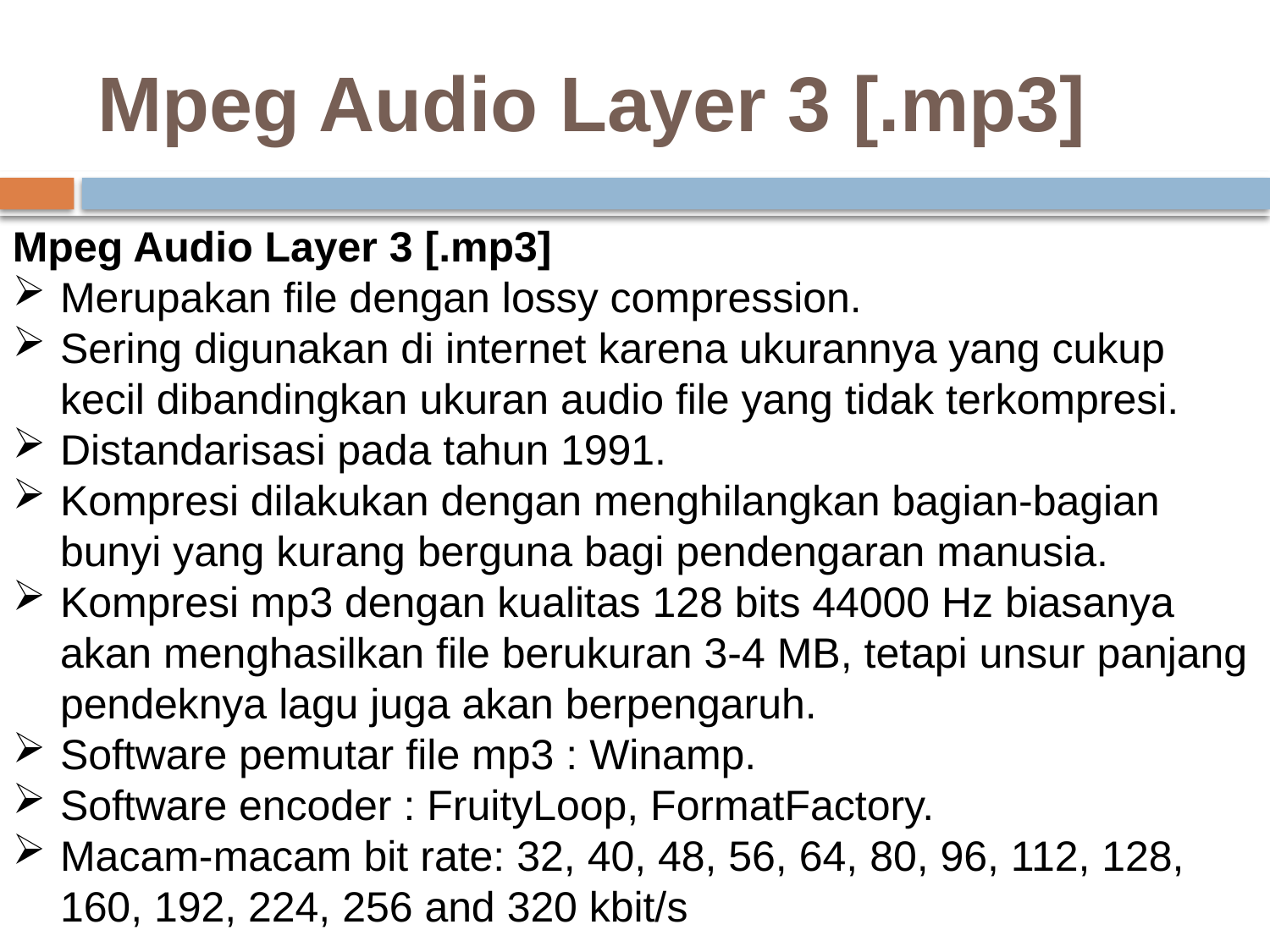

# Mpeg Audio Layer 3 [.mp3]
Mpeg Audio Layer 3 [.mp3]
Merupakan file dengan lossy compression.
Sering digunakan di internet karena ukurannya yang cukup kecil dibandingkan ukuran audio file yang tidak terkompresi.
Distandarisasi pada tahun 1991.
Kompresi dilakukan dengan menghilangkan bagian-bagian bunyi yang kurang berguna bagi pendengaran manusia.
Kompresi mp3 dengan kualitas 128 bits 44000 Hz biasanya akan menghasilkan file berukuran 3-4 MB, tetapi unsur panjang pendeknya lagu juga akan berpengaruh.
Software pemutar file mp3 : Winamp.
Software encoder : FruityLoop, FormatFactory.
Macam-macam bit rate: 32, 40, 48, 56, 64, 80, 96, 112, 128, 160, 192, 224, 256 and 320 kbit/s